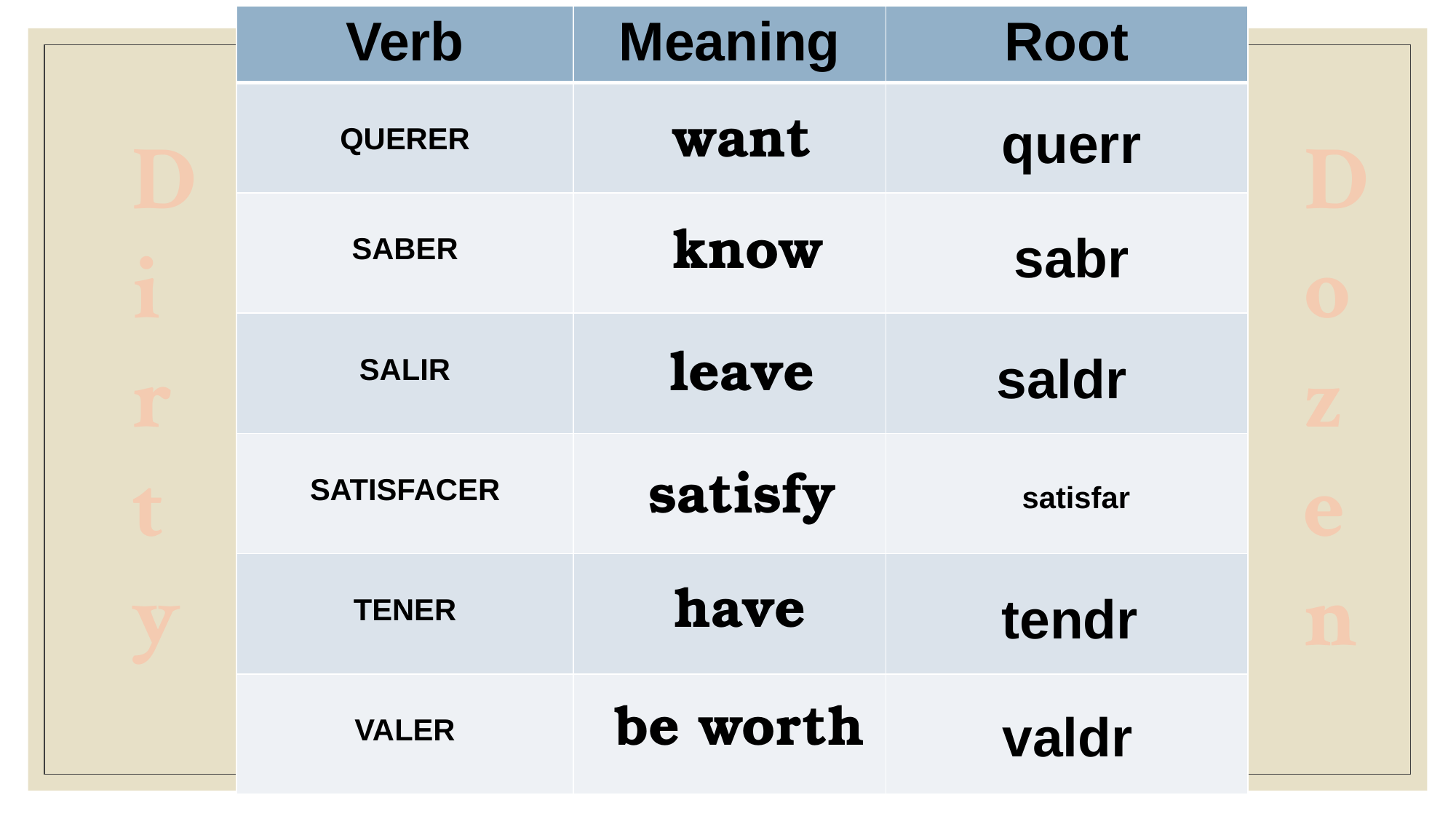

| Verb | Meaning | Root |
| --- | --- | --- |
| QUERER |  |  |
| SABER |  |  |
| SALIR |  |  |
| SATISFACER |  |  |
| TENER |  |  |
| VALER |  |  |
want
querr
Dirty
Dozen
know
sabr
leave
saldr
satisfy
satisfar
have
tendr
be worth
valdr